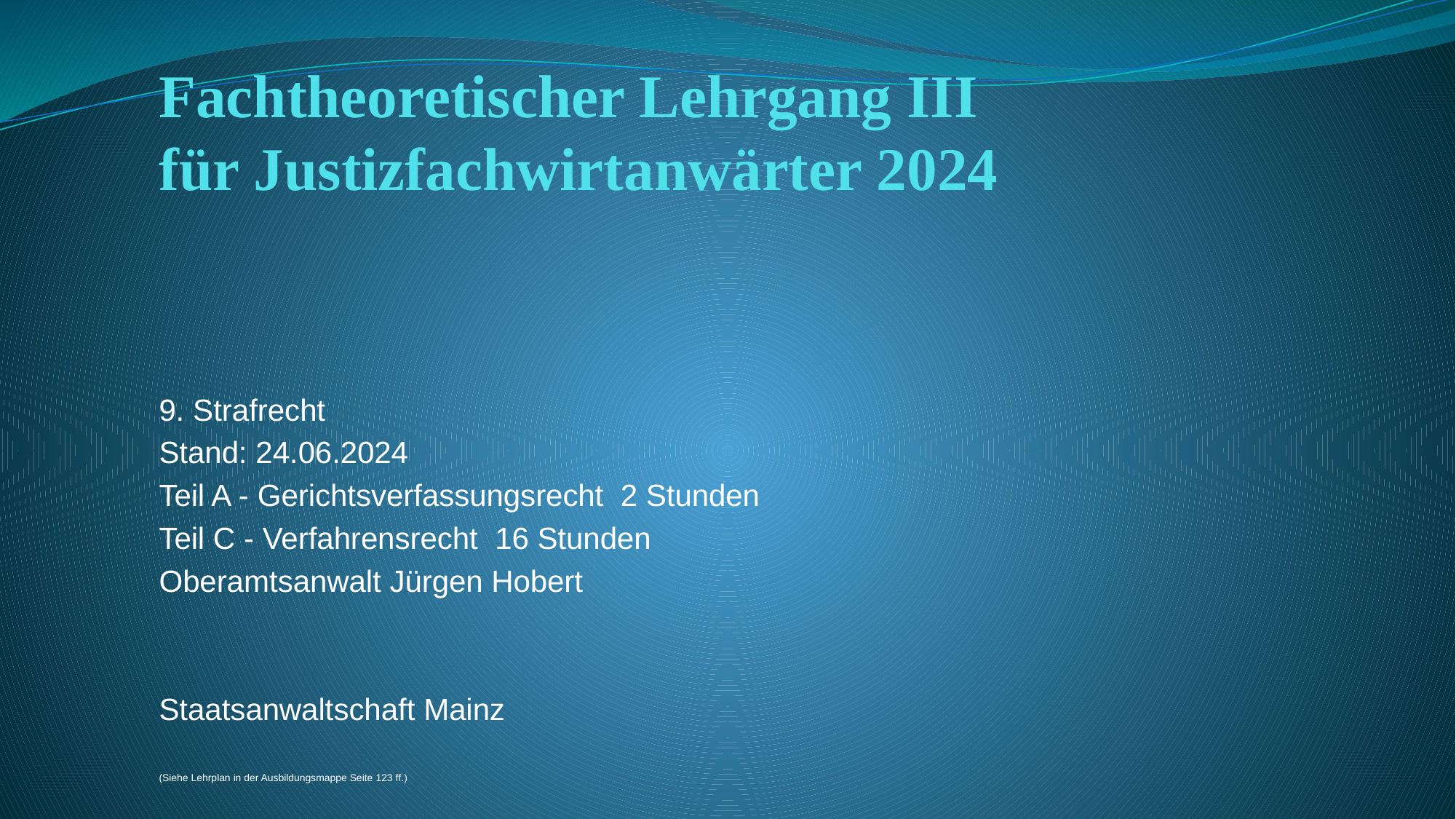

# Fachtheoretischer Lehrgang III für Justizfachwirtanwärter 2024

9. Strafrecht
Stand: 24.06.2024
Teil A - Gerichtsverfassungsrecht  2 Stunden
Teil C - Verfahrensrecht  16 Stunden
Oberamtsanwalt Jürgen Hobert

Staatsanwaltschaft Mainz

(Siehe Lehrplan in der Ausbildungsmappe Seite 123 ff.)